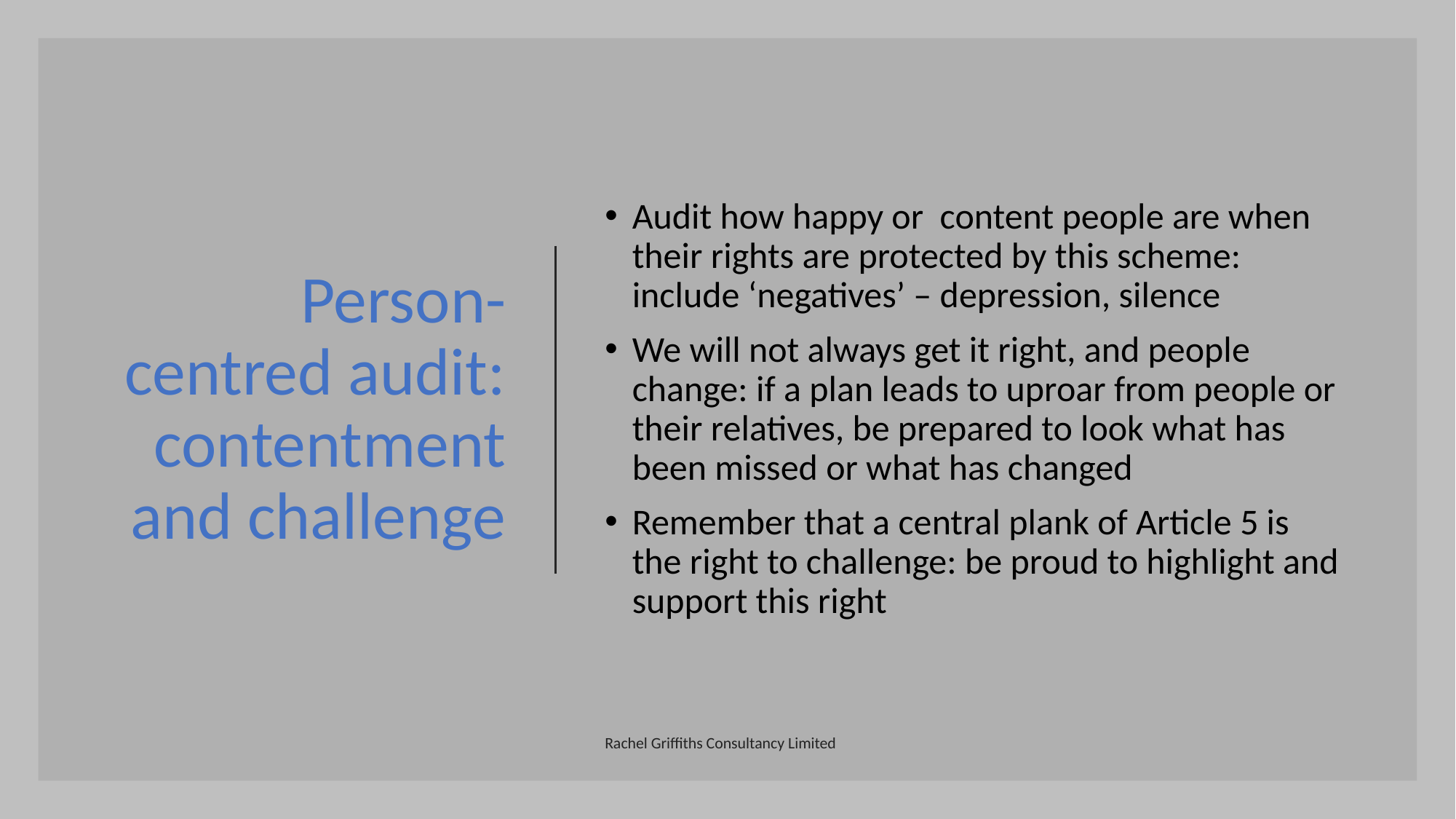

# Person-centred audit: contentment and challenge
Audit how happy or  content people are when their rights are protected by this scheme: include ‘negatives’ – depression, silence
We will not always get it right, and people change: if a plan leads to uproar from people or their relatives, be prepared to look what has been missed or what has changed
Remember that a central plank of Article 5 is the right to challenge: be proud to highlight and support this right
Rachel Griffiths Consultancy Limited